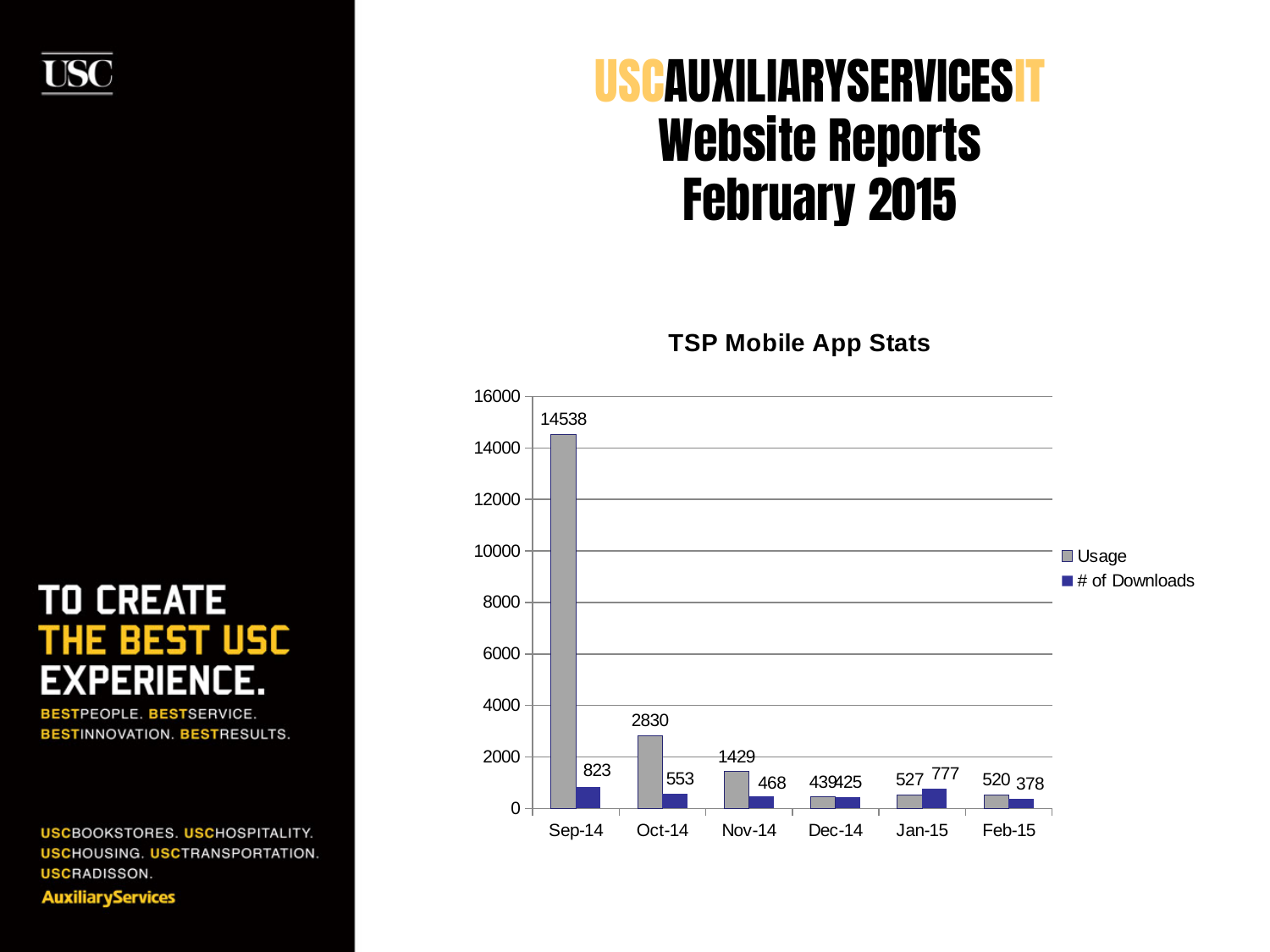

# USCAUXILIARYSERVICESIT Website Reports February 2015

### Chart

| Category | Usage | # of Downloads |
|---|---|---|
| Sep-14 | 14538.0 | 823.0 |
| Oct-14 | 2830.0 | 553.0 |
| Nov-14 | 1429.0 | 468.0 |
| Dec-14 | 439.0 | 425.0 |
| Jan-15 | 527.0 | 777.0 |
| Feb-15 | 520.0 | 378.0 |